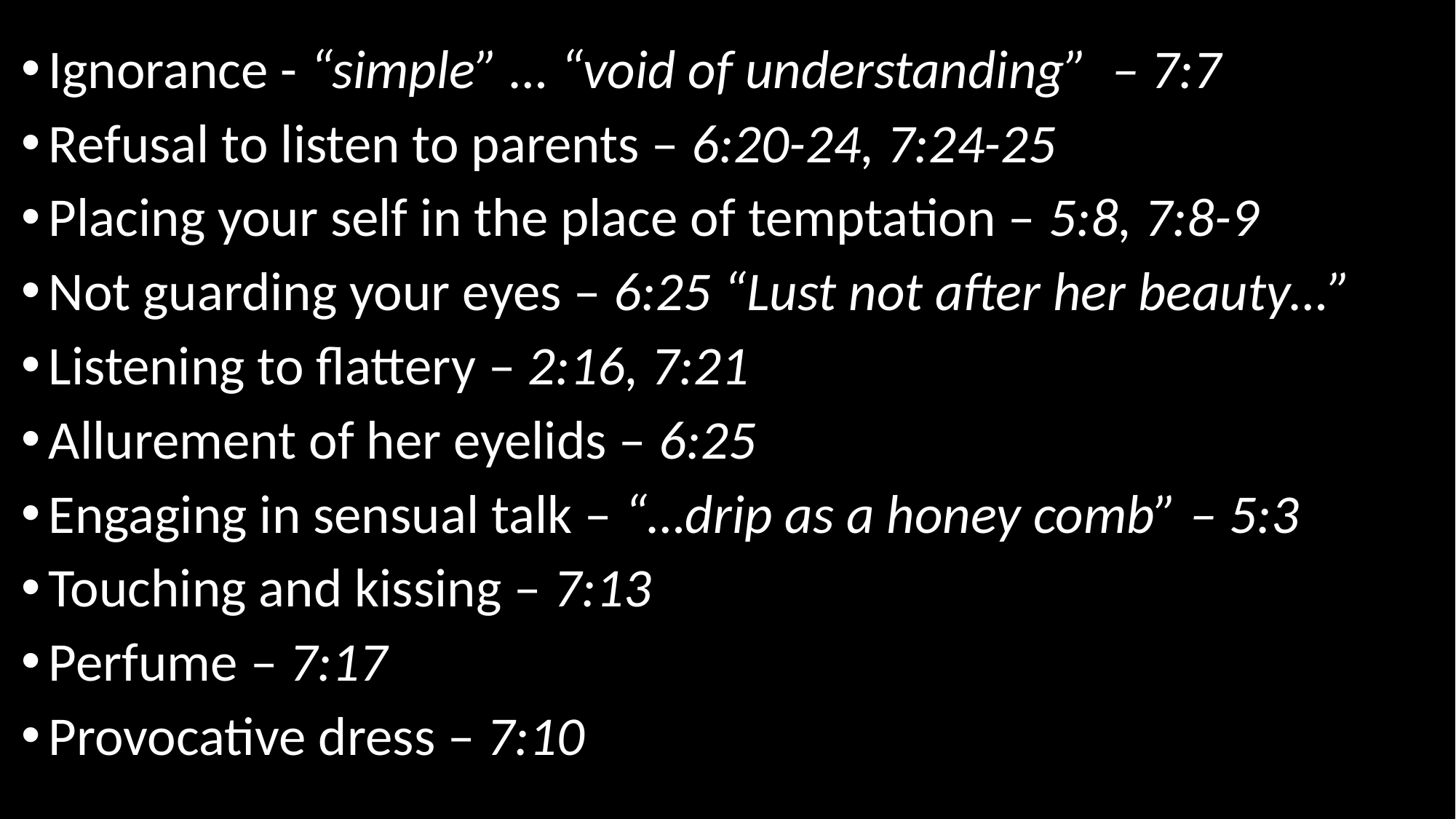

Ignorance - “simple” … “void of understanding”  – 7:7
Refusal to listen to parents – 6:20-24, 7:24-25
Placing your self in the place of temptation – 5:8, 7:8-9
Not guarding your eyes – 6:25 “Lust not after her beauty…”
Listening to flattery – 2:16, 7:21
Allurement of her eyelids – 6:25
Engaging in sensual talk – “…drip as a honey comb” – 5:3
Touching and kissing – 7:13
Perfume – 7:17
Provocative dress – 7:10